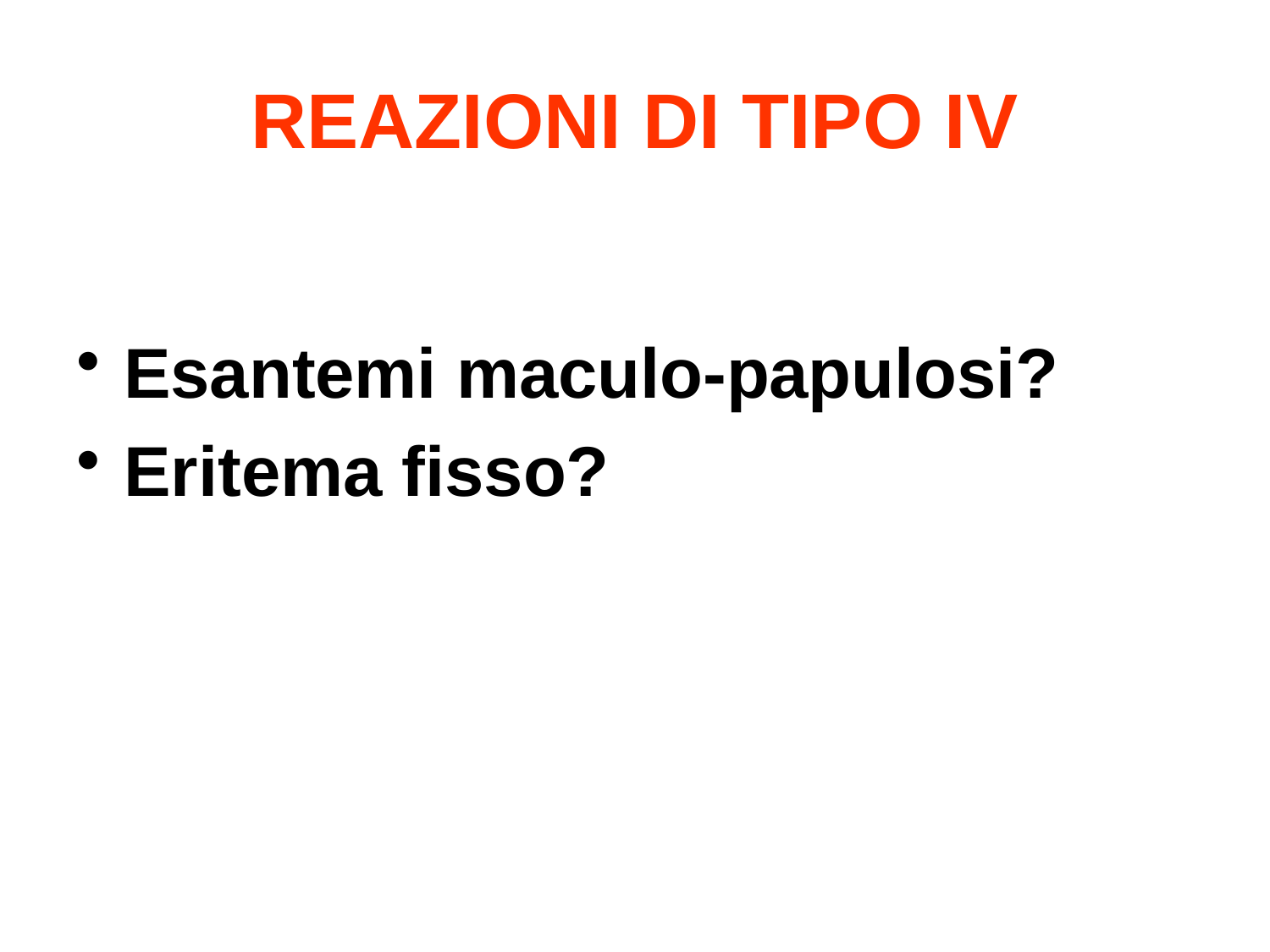

# REAZIONI DI TIPO IV

Esantemi maculo-papulosi?
Eritema fisso?